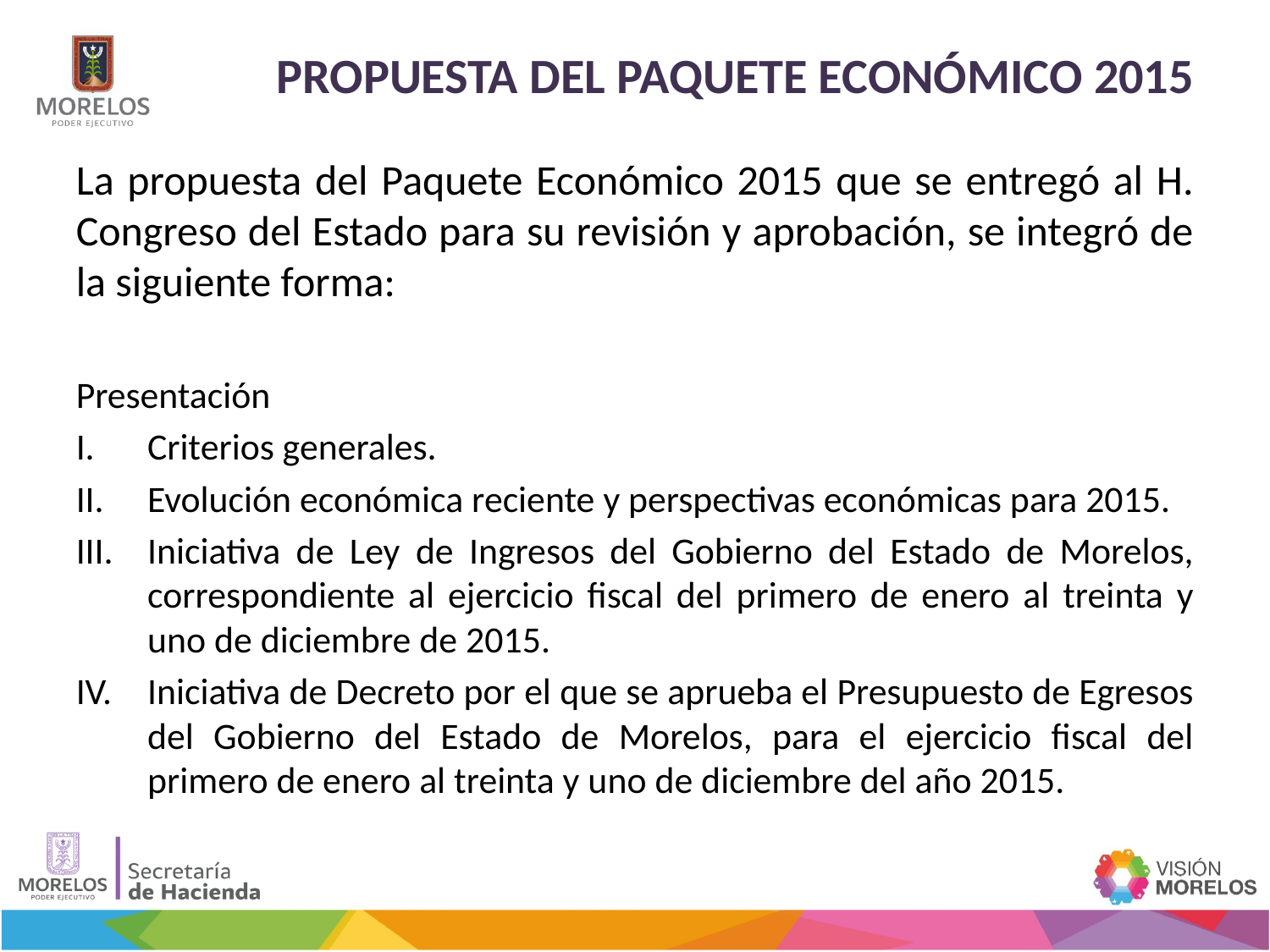

# Propuesta del Paquete Económico 2015
La propuesta del Paquete Económico 2015 que se entregó al H. Congreso del Estado para su revisión y aprobación, se integró de la siguiente forma:

Presentación
Criterios generales.
Evolución económica reciente y perspectivas económicas para 2015.
Iniciativa de Ley de Ingresos del Gobierno del Estado de Morelos, correspondiente al ejercicio fiscal del primero de enero al treinta y uno de diciembre de 2015.
Iniciativa de Decreto por el que se aprueba el Presupuesto de Egresos del Gobierno del Estado de Morelos, para el ejercicio fiscal del primero de enero al treinta y uno de diciembre del año 2015.